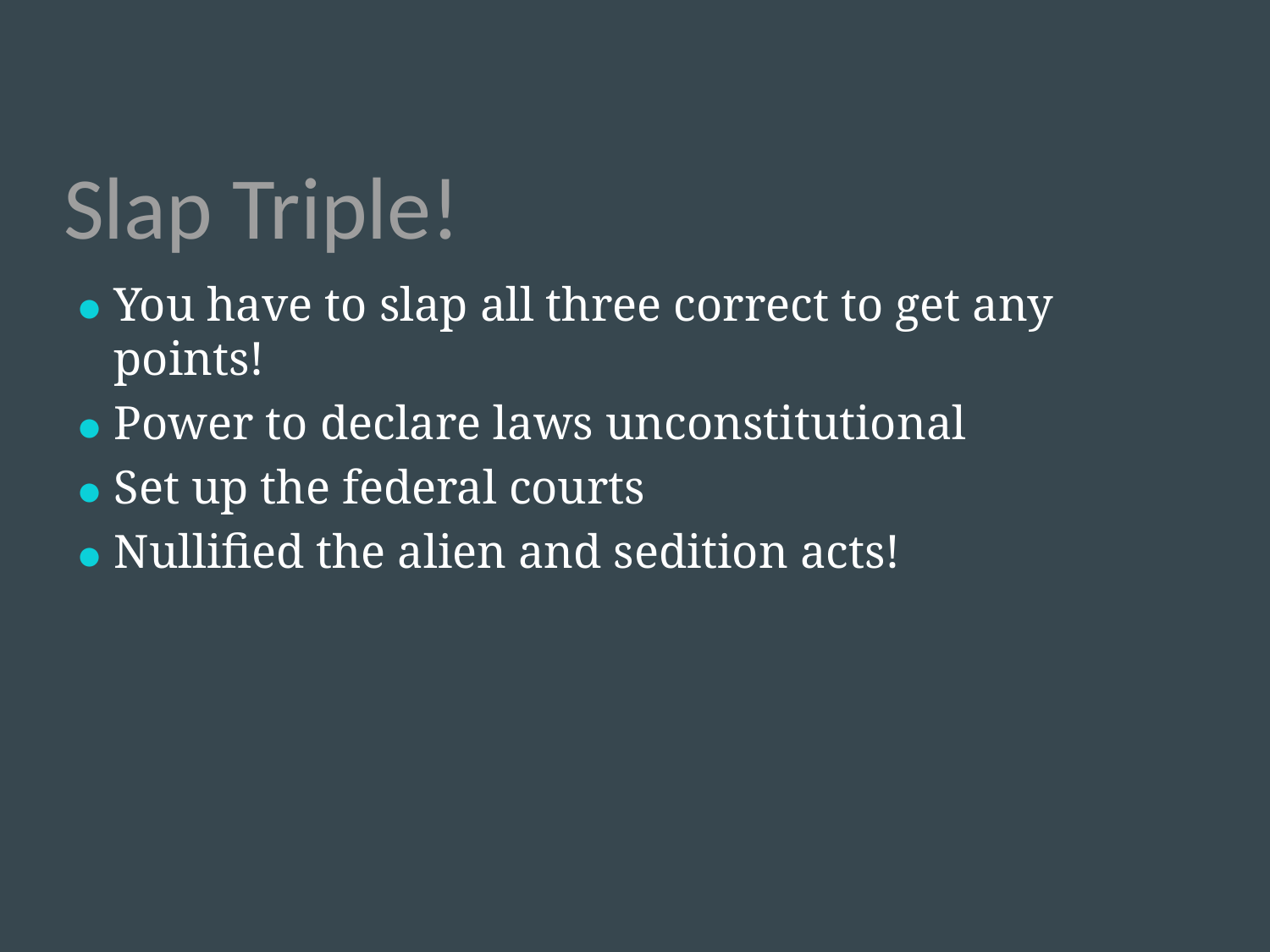

# Slap Triple!
You have to slap all three correct to get any points!
Power to declare laws unconstitutional
Set up the federal courts
Nullified the alien and sedition acts!